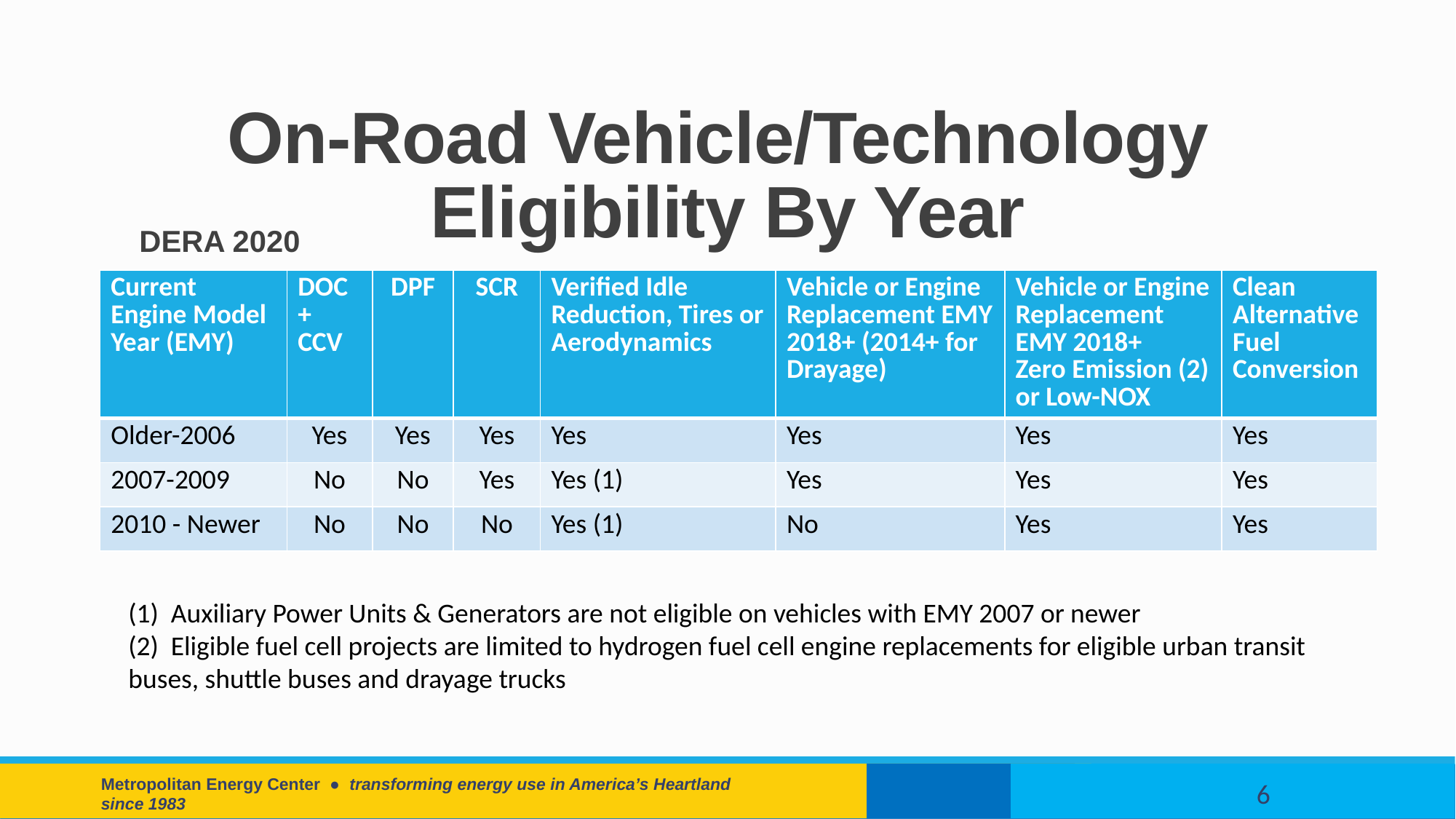

# On-Road Vehicle/Technology Eligibility By Year
 DERA 2020

| Current Engine Model Year (EMY) | DOC + CCV | DPF | SCR | Verified Idle Reduction, Tires or Aerodynamics | Vehicle or Engine Replacement EMY 2018+ (2014+ for Drayage) | Vehicle or Engine Replacement EMY 2018+ Zero Emission (2) or Low-NOX | Clean Alternative Fuel Conversion |
| --- | --- | --- | --- | --- | --- | --- | --- |
| Older-2006 | Yes | Yes | Yes | Yes | Yes | Yes | Yes |
| 2007-2009 | No | No | Yes | Yes (1) | Yes | Yes | Yes |
| 2010 - Newer | No | No | No | Yes (1) | No | Yes | Yes |
(1)  Auxiliary Power Units & Generators are not eligible on vehicles with EMY 2007 or newer
(2)  Eligible fuel cell projects are limited to hydrogen fuel cell engine replacements for eligible urban transit buses, shuttle buses and drayage trucks